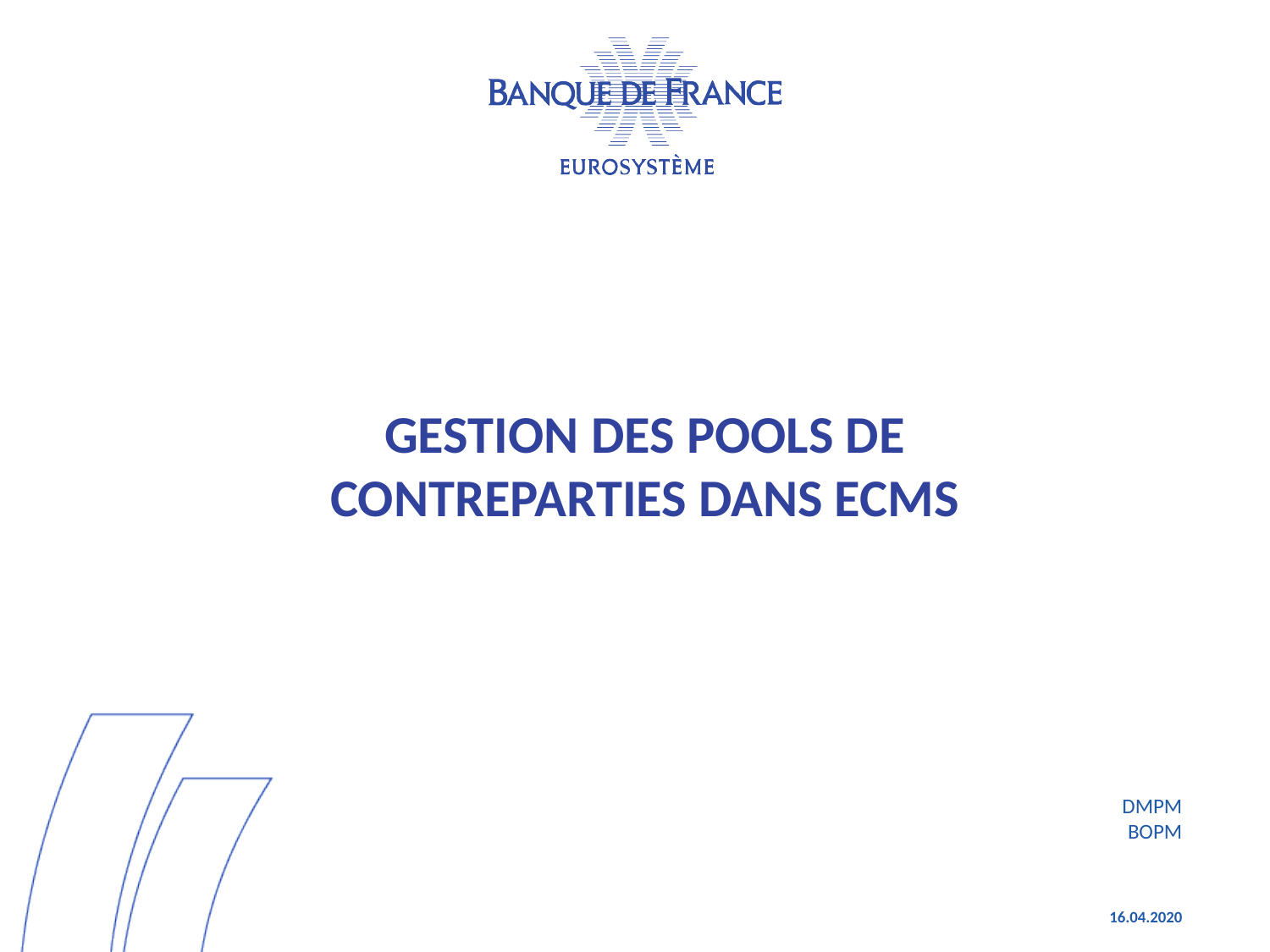

# Gestion des pools de contreparties dans ecms
DMPM
BOPM

16.04.2020